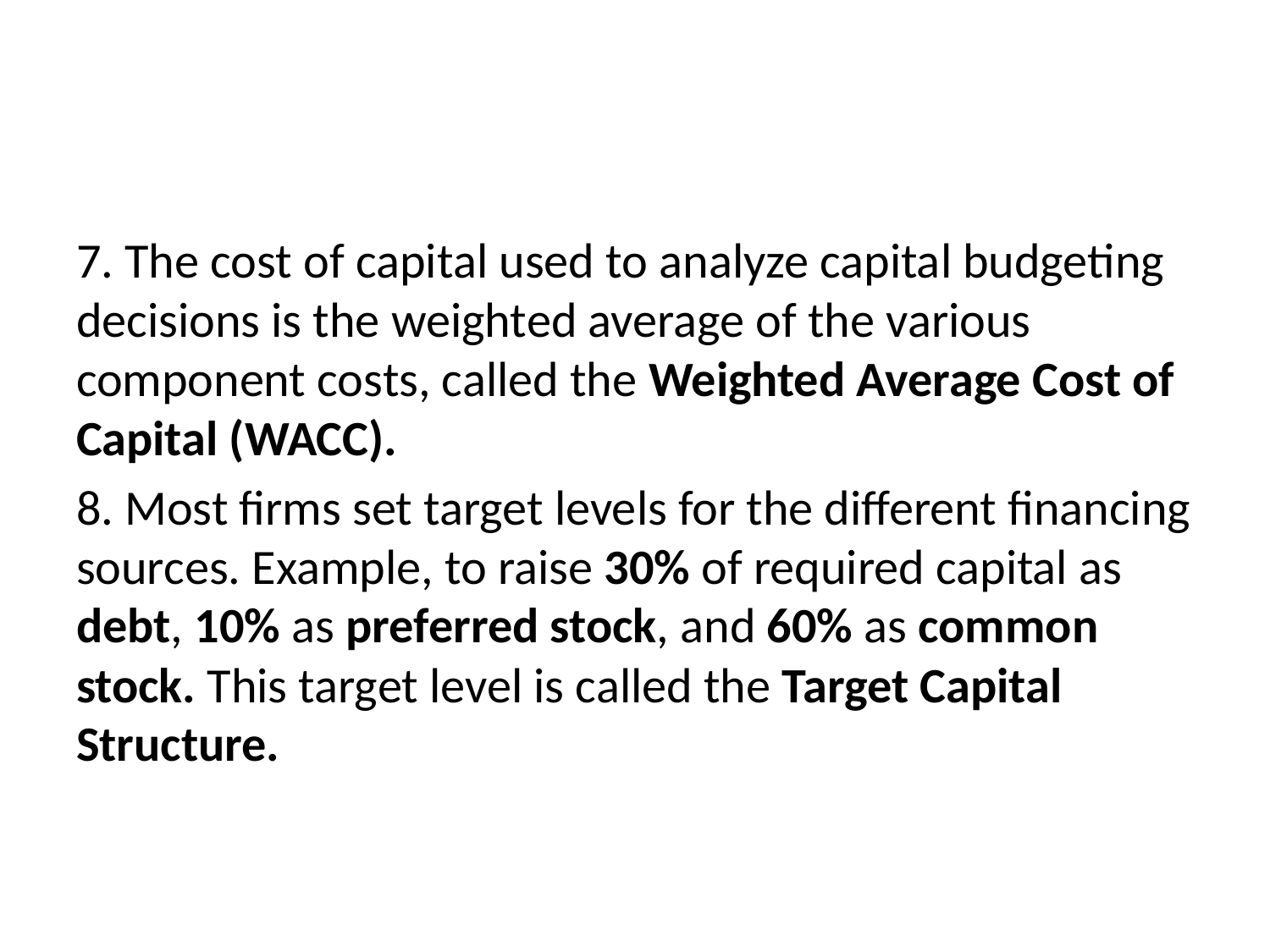

#
7. The cost of capital used to analyze capital budgeting decisions is the weighted average of the various component costs, called the Weighted Average Cost of Capital (WACC).
8. Most firms set target levels for the different financing sources. Example, to raise 30% of required capital as debt, 10% as preferred stock, and 60% as common stock. This target level is called the Target Capital Structure.